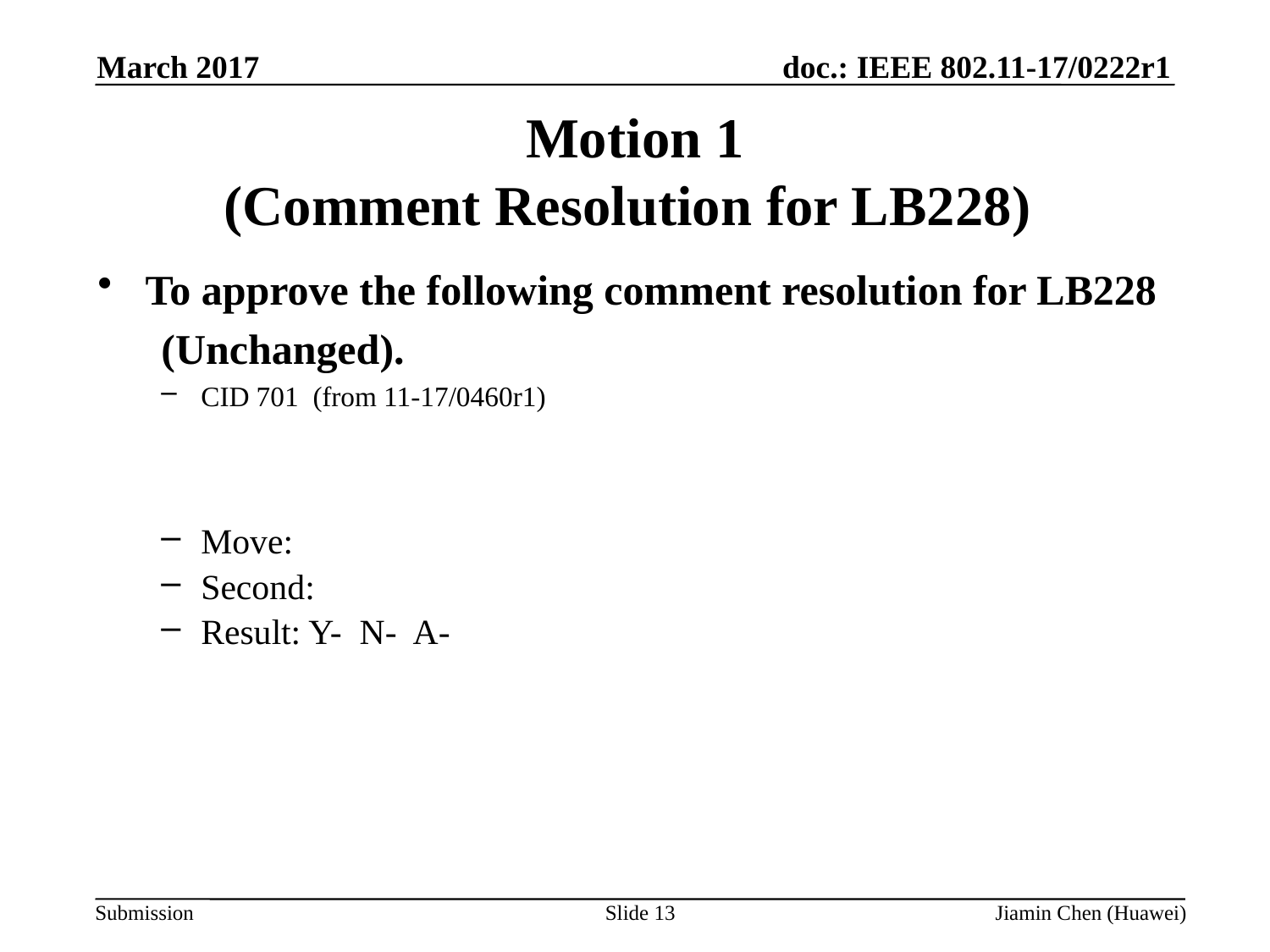

March 2017
# Motion 1 (Comment Resolution for LB228)
To approve the following comment resolution for LB228
      (Unchanged).
CID 701  (from 11-17/0460r1)

Move:
Second:
Result: Y-  N-  A-

Slide 13
Jiamin Chen (Huawei)